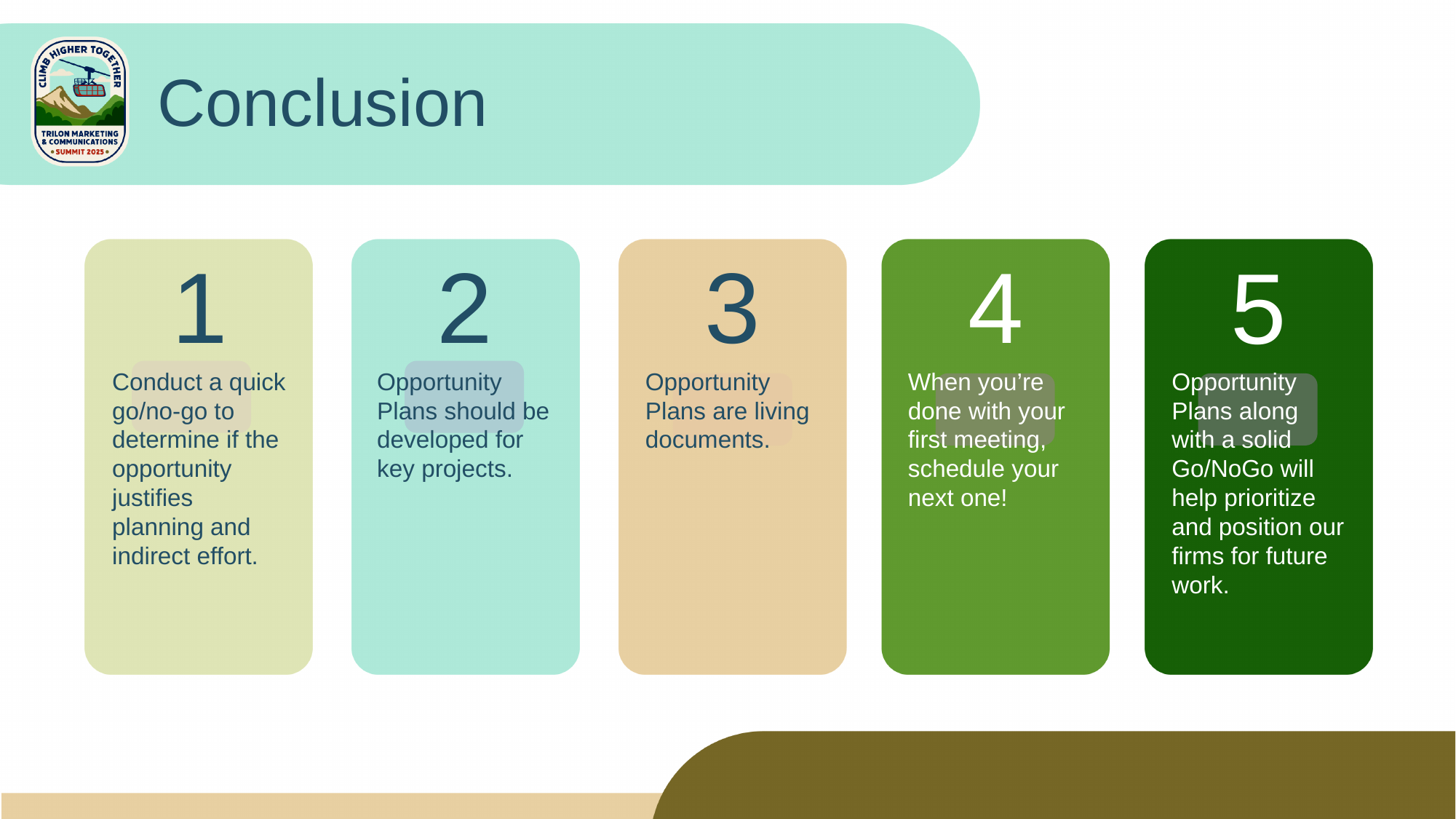

# Conclusion
1
2
3
4
5
Conduct a quick go/no-go to determine if the opportunity justifies planning and indirect effort.
Opportunity Plans should be developed for key projects.
Opportunity Plans are living documents.
When you’re done with your first meeting, schedule your next one!
Opportunity Plans along with a solid Go/NoGo will help prioritize and position our firms for future work.